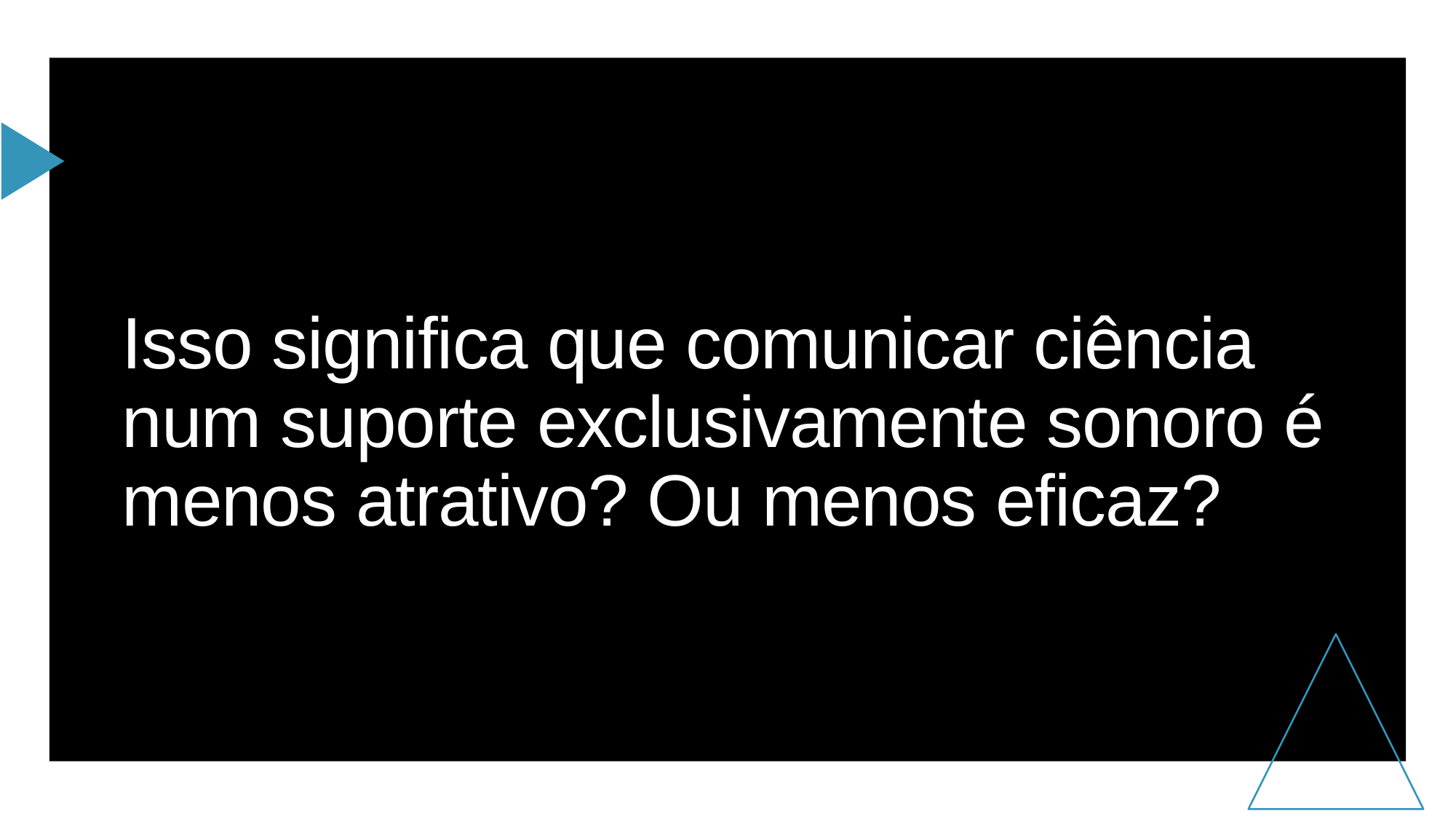

# Isso significa que comunicar ciência num suporte exclusivamente sonoro é menos atrativo? Ou menos eficaz?